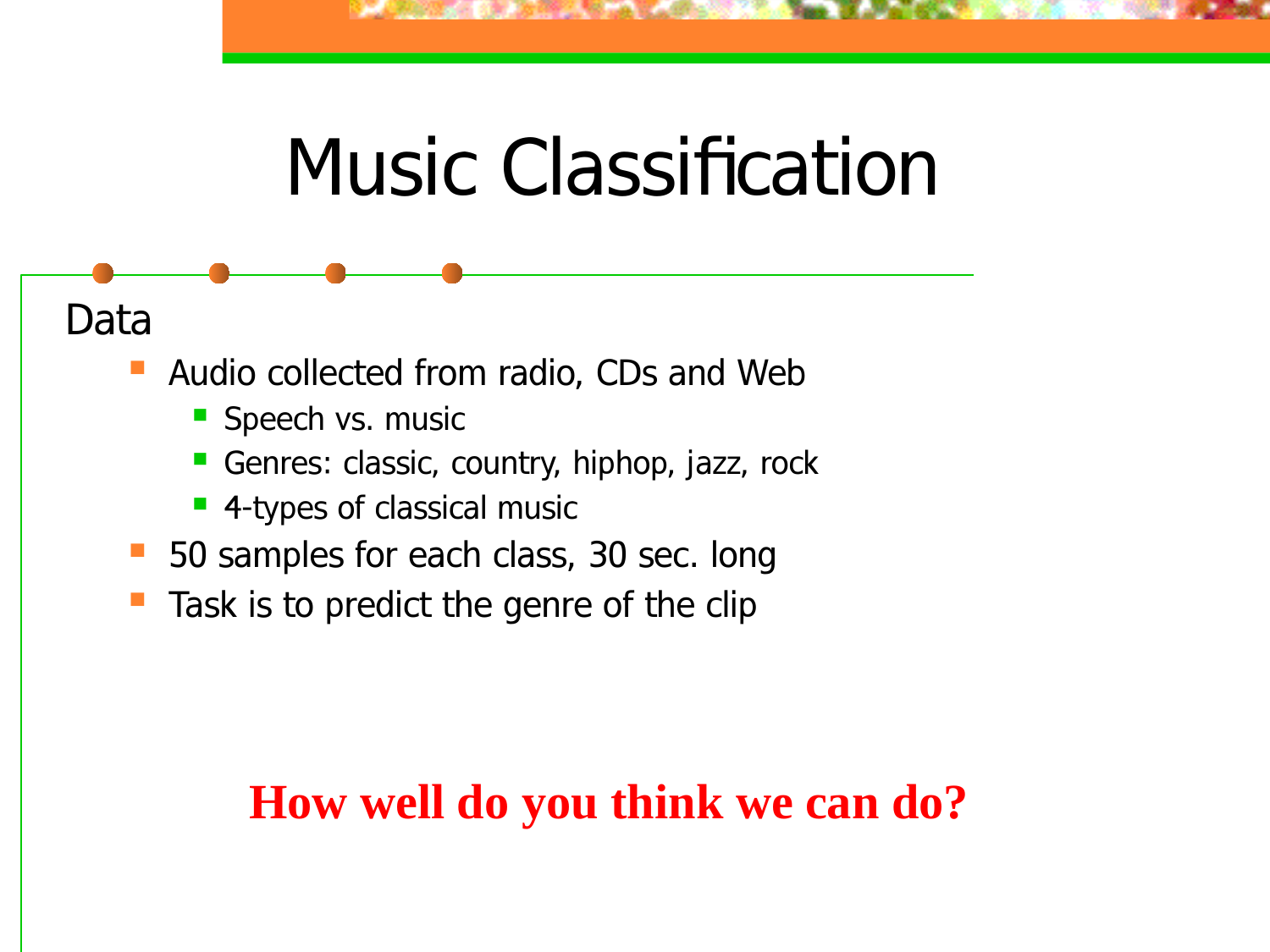

# Music Classification
Data
Audio collected from radio, CDs and Web
Speech vs. music
Genres: classic, country, hiphop, jazz, rock
4-types of classical music
50 samples for each class, 30 sec. long
Task is to predict the genre of the clip
How well do you think we can do?